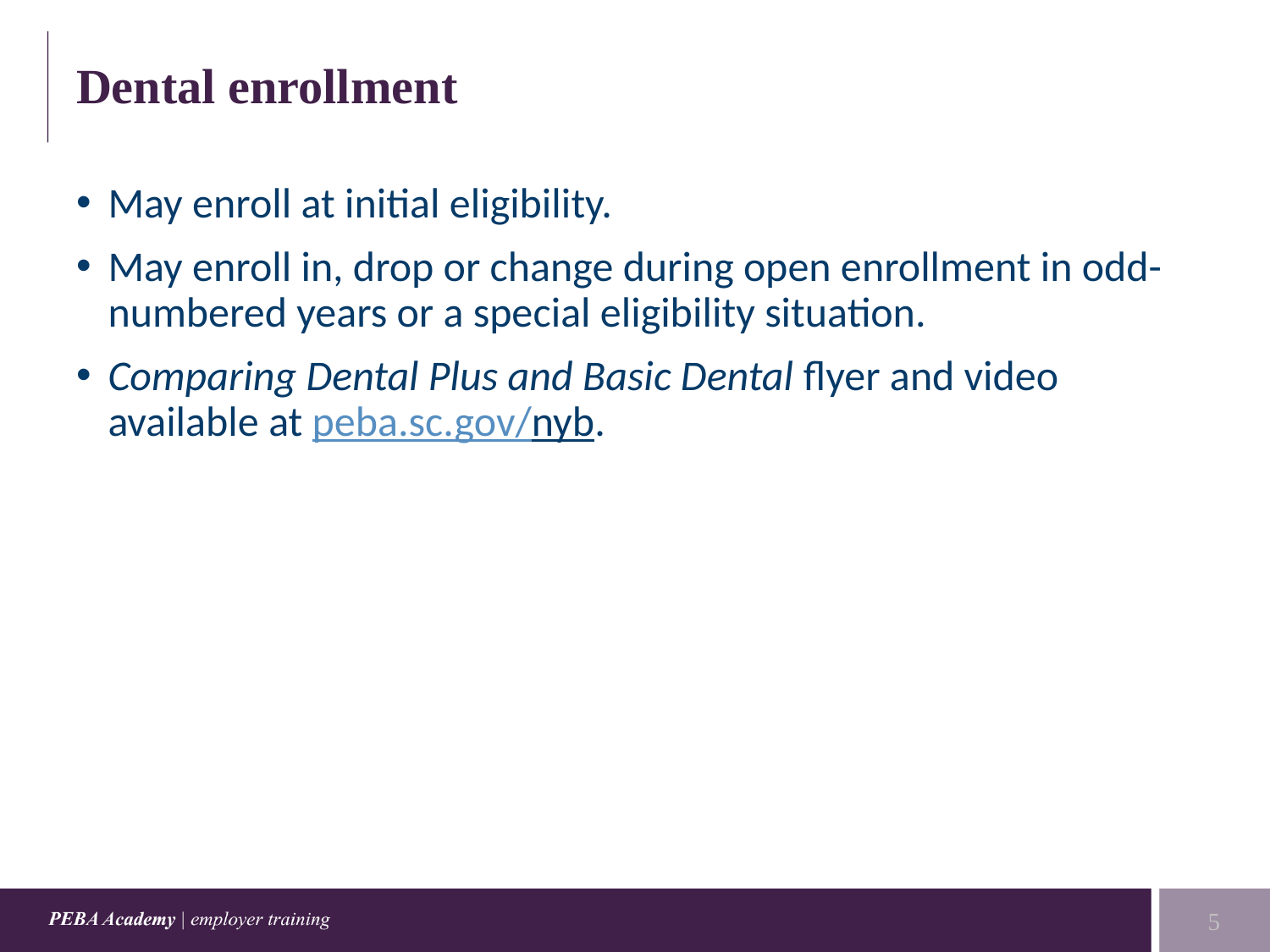

# Dental enrollment
May enroll at initial eligibility.
May enroll in, drop or change during open enrollment in odd-numbered years or a special eligibility situation.
Comparing Dental Plus and Basic Dental flyer and video available at peba.sc.gov/nyb.

5